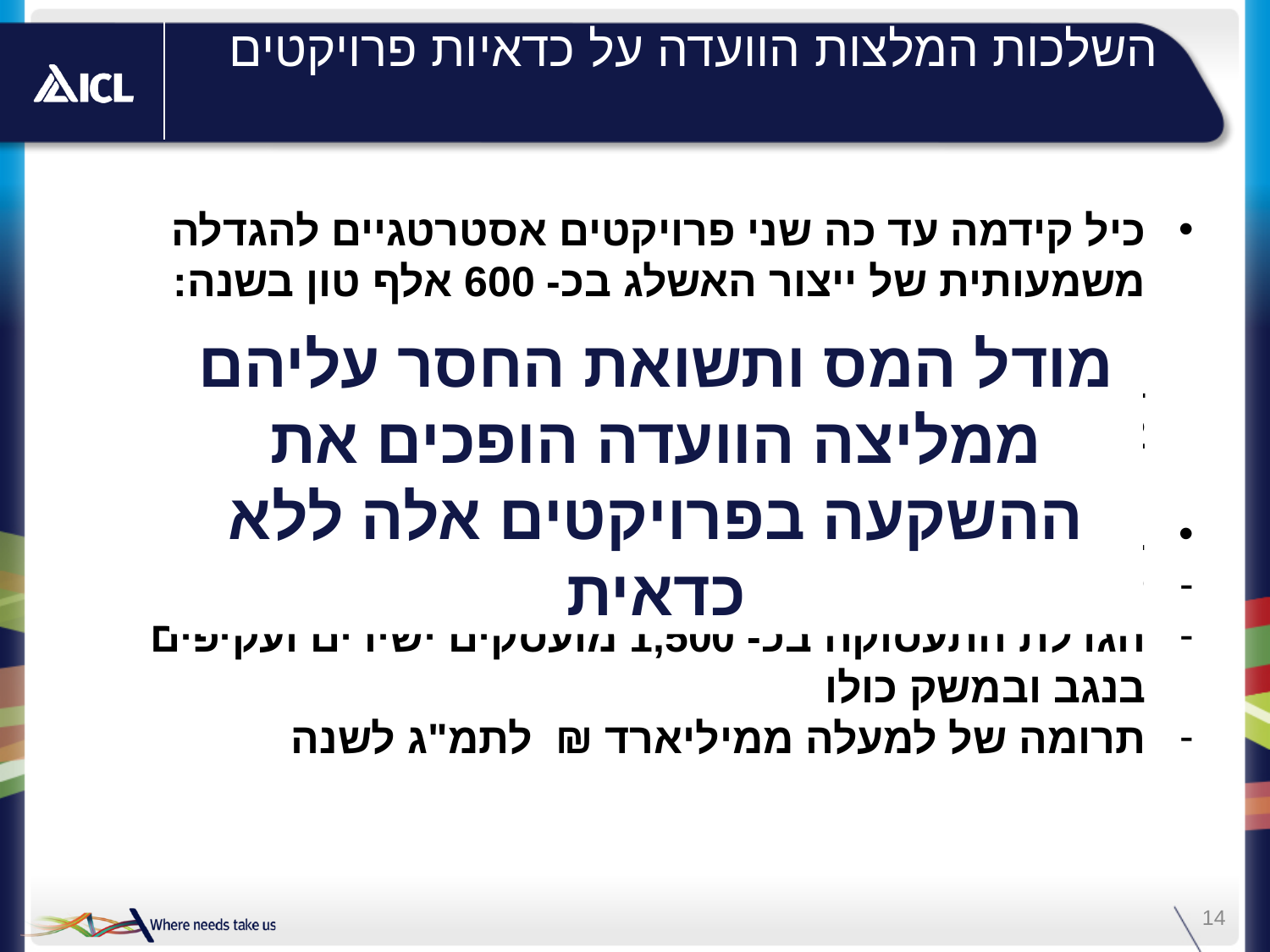

השלכות המלצות הוועדה על כדאיות פרויקטים

#

כיל קידמה עד כה שני פרויקטים אסטרטגיים להגדלה משמעותית של ייצור האשלג בכ- 600 אלף טון בשנה:

    1. פרויקט מחזור זרמי פירוק מפעליים (Fים)
    2. הפקת אשלג ממקורות יבשתיים

בשני הפרויקטים אנו אמורים:
להשקיע למעלה מ- 2 מיליארד שקל
הגדלת התעסוקה בכ- 1,500 מועסקים ישירים ועקיפים בנגב ובמשק כולו
תרומה של למעלה ממיליארד ₪  לתמ"ג לשנה

מודל המס ותשואת החסר עליהם ממליצה הוועדה הופכים את ההשקעה בפרויקטים אלה ללא כדאית
14